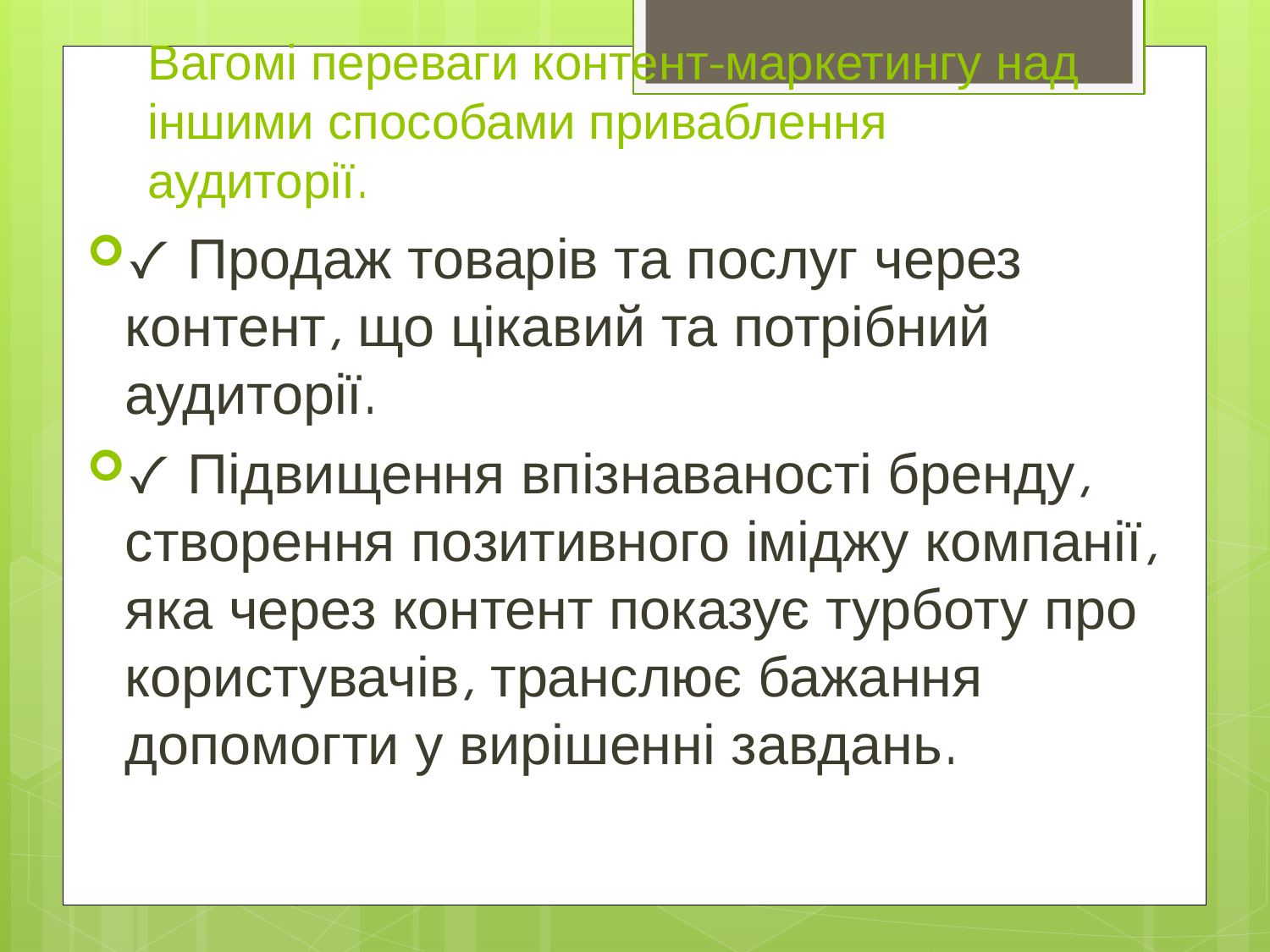

# Вагомі переваги контент-маркетингу над іншими способами приваблення аудиторії.
✓ Продаж товарів та послуг через контент, що цікавий та потрібний аудиторії.
✓ Підвищення впізнаваності бренду, створення позитивного іміджу компанії, яка через контент показує турботу про користувачів, транслює бажання допомогти у вирішенні завдань.